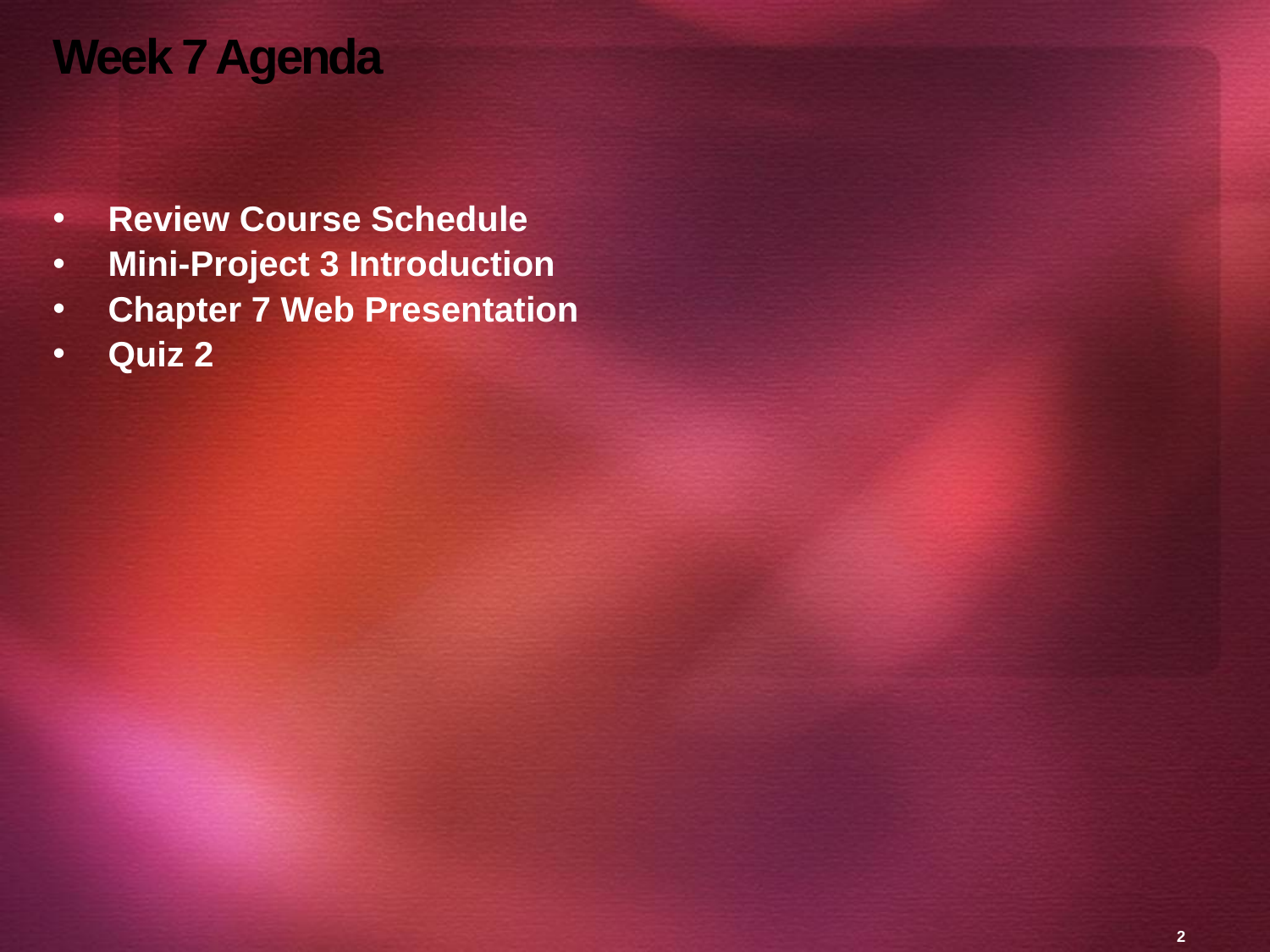

# Week 7 Agenda
Review Course Schedule
Mini-Project 3 Introduction
Chapter 7 Web Presentation
Quiz 2